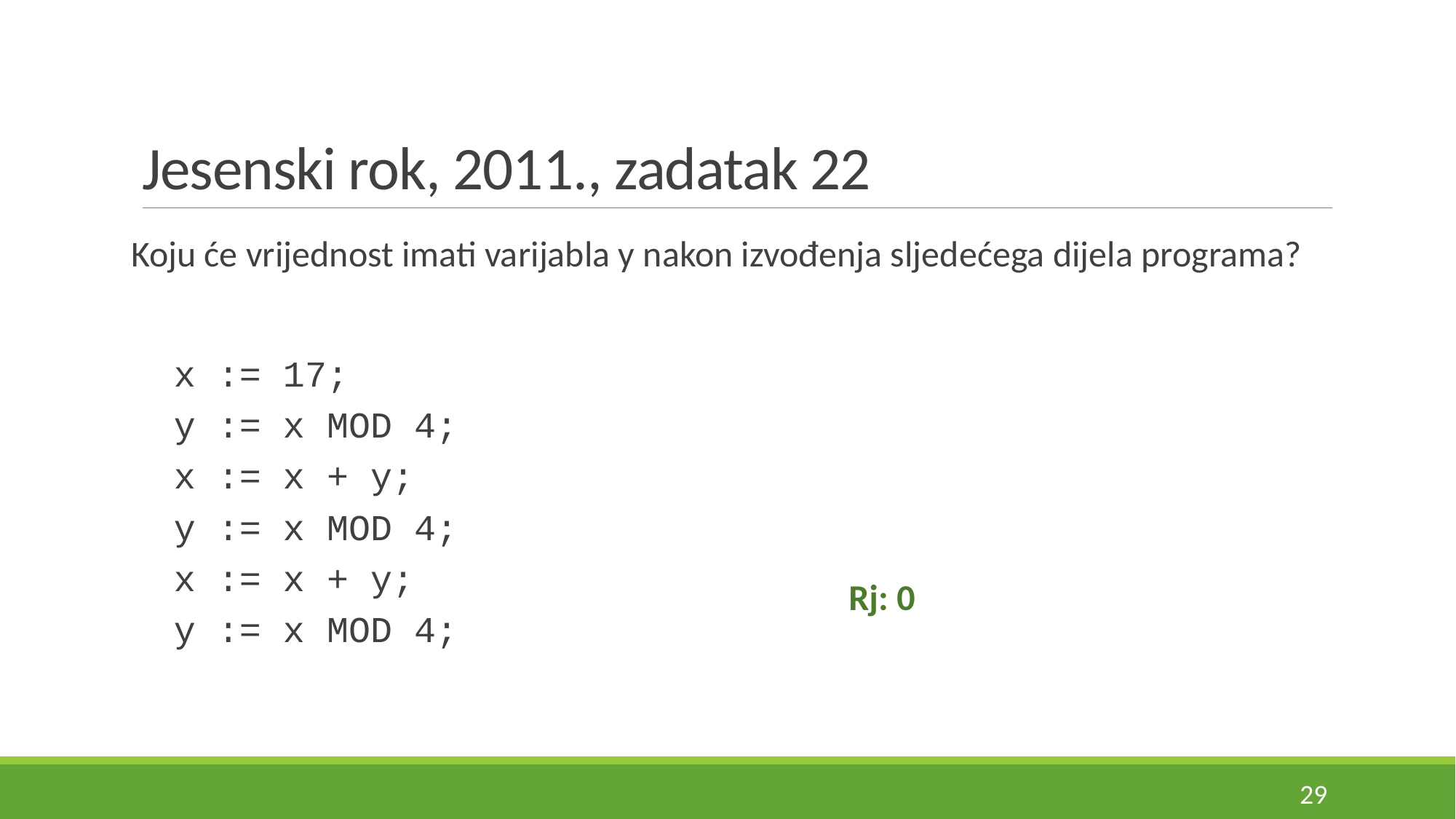

# Jesenski rok, 2011., zadatak 22
Koju će vrijednost imati varijabla y nakon izvođenja sljedećega dijela programa?

x := 17;
y := x MOD 4;
x := x + y;
y := x MOD 4;
x := x + y;
y := x MOD 4;
Rj: 0
29